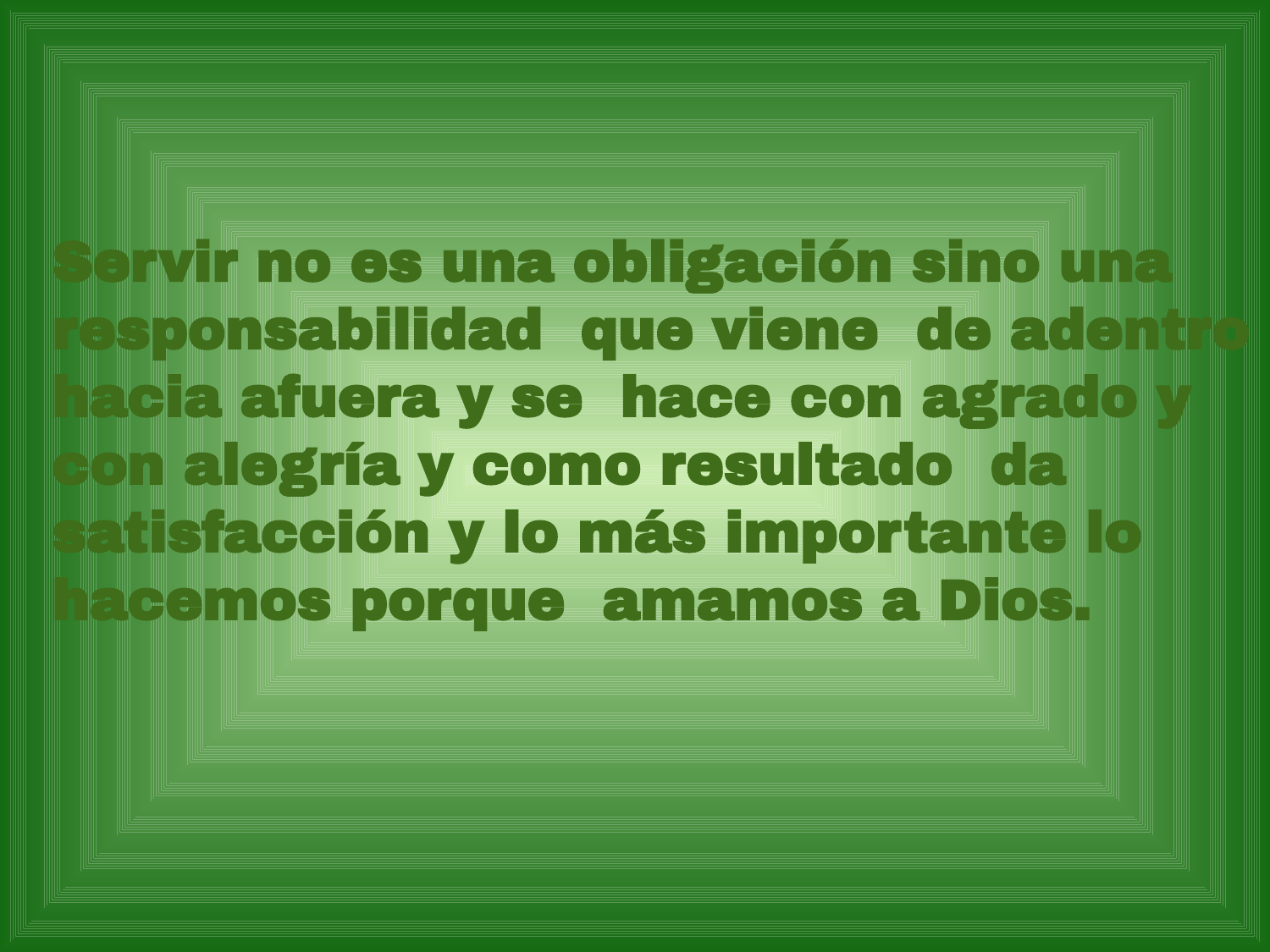

Servir no es una obligación sino una responsabilidad  que viene  de adentro hacia afuera y se  hace con agrado y con alegría y como resultado  da satisfacción y lo más importante lo hacemos porque  amamos a Dios.